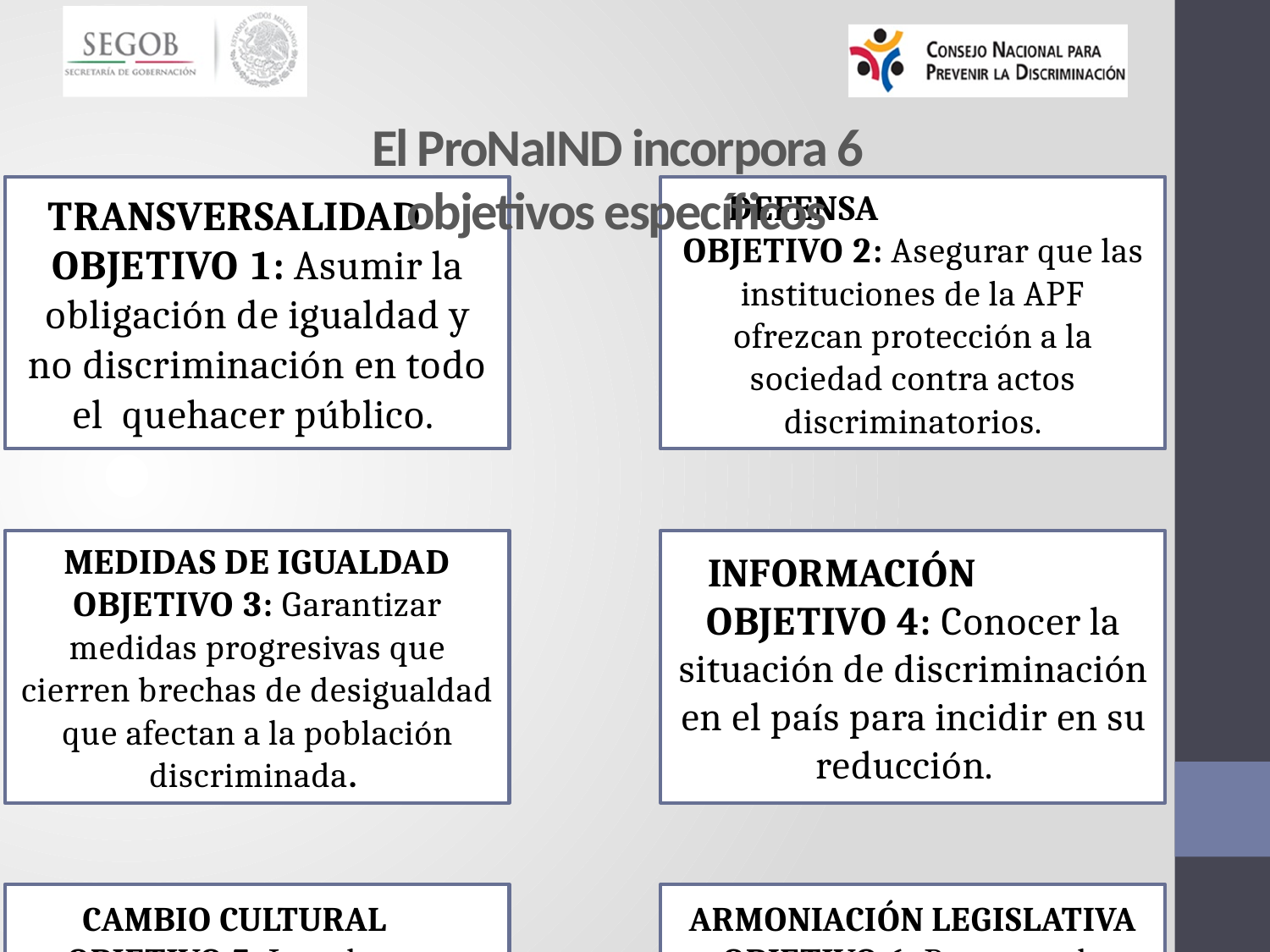

El ProNaIND incorpora 6 objetivos específicos
MEDIDAS DE IGUALDAD OBJETIVO 3: Garantizar medidas progresivas que cierren brechas de desigualdad que afectan a la población discriminada.
INFORMACIÓN                 OBJETIVO 4: Conocer la situación de discriminación en el país para incidir en su reducción.